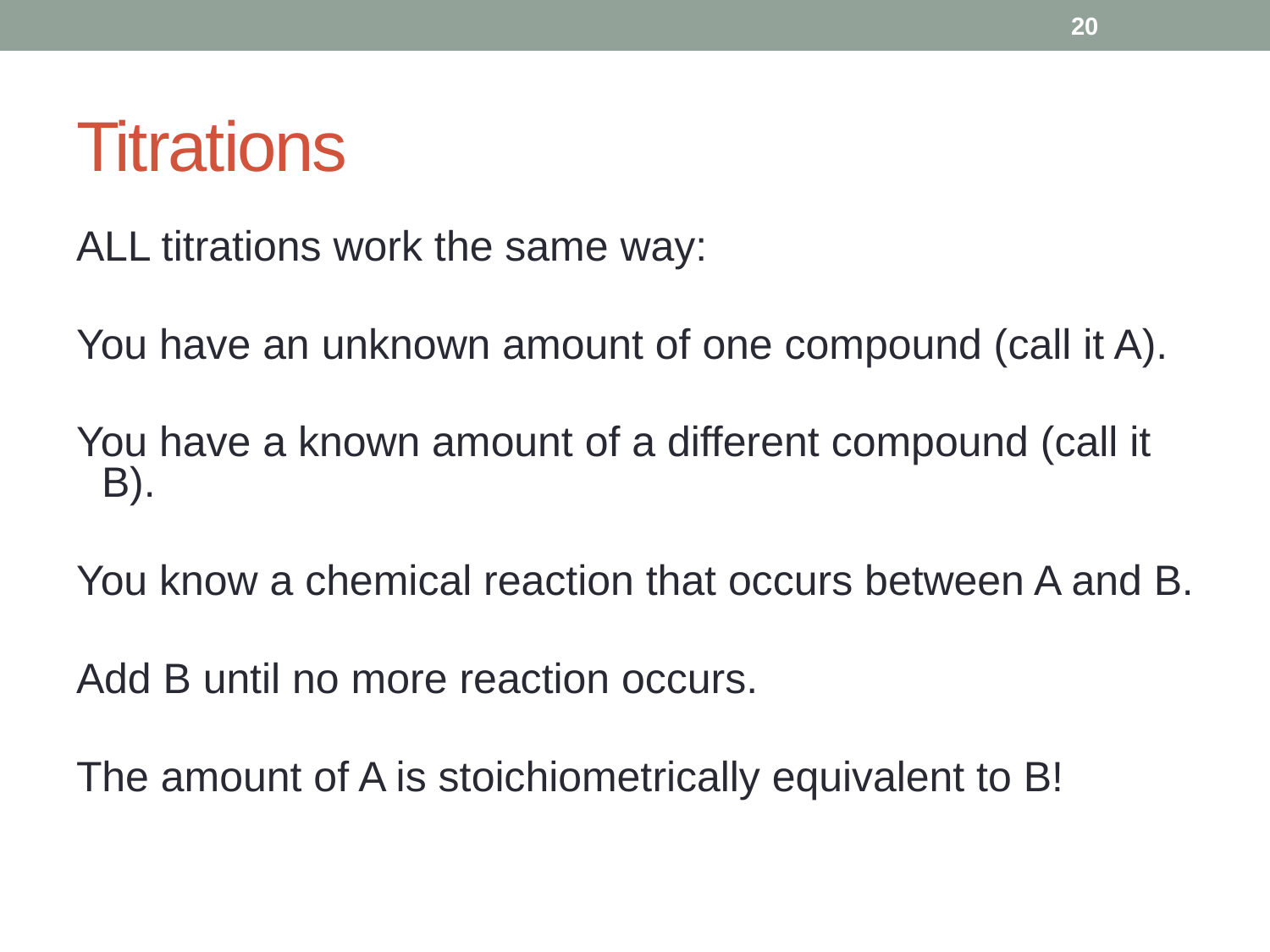

20
# Titrations
ALL titrations work the same way:

You have an unknown amount of one compound (call it A).

You have a known amount of a different compound (call it B).

You know a chemical reaction that occurs between A and B.

Add B until no more reaction occurs.

The amount of A is stoichiometrically equivalent to B!